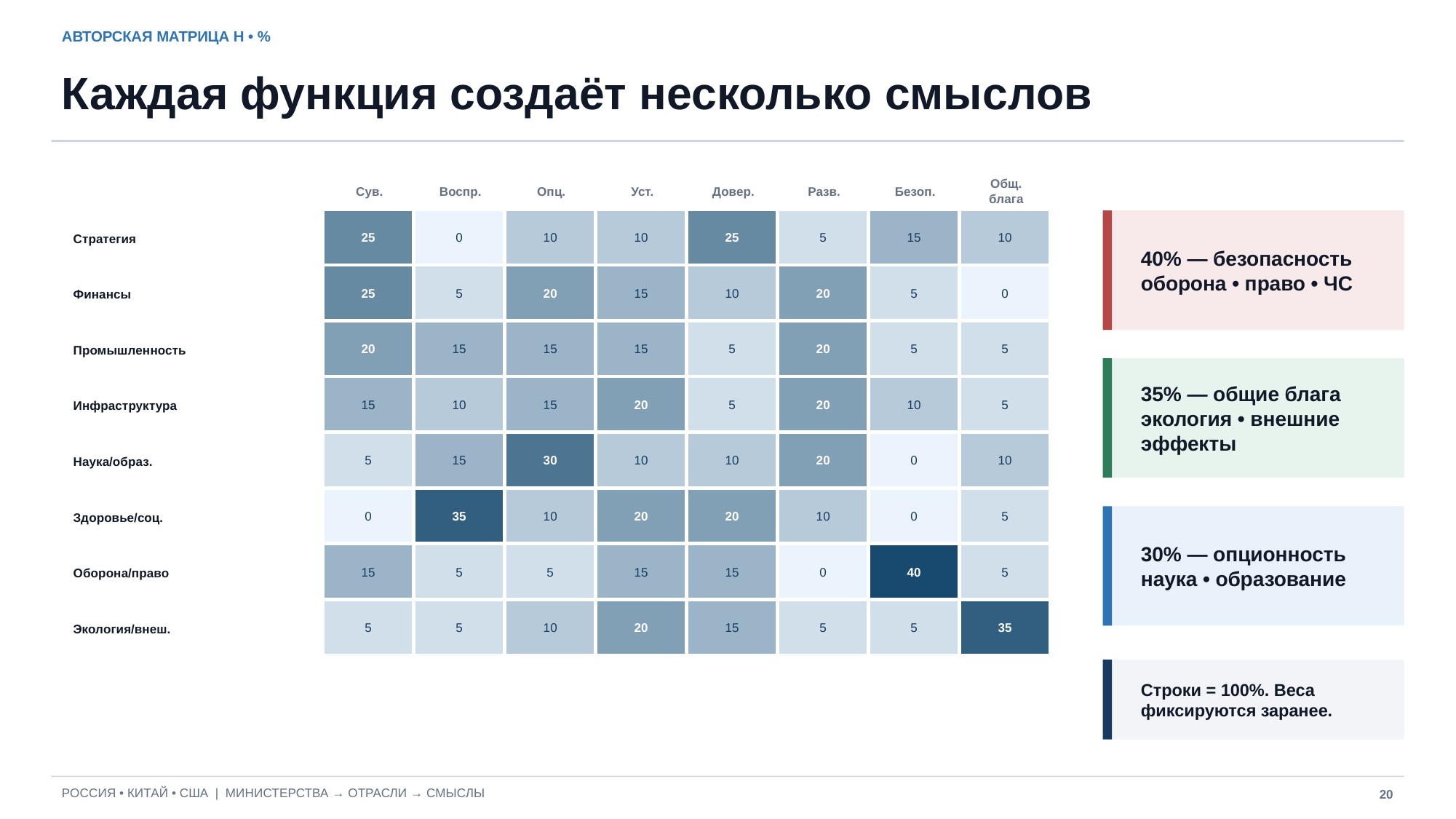

АВТОРСКАЯ МАТРИЦА H • %
Каждая функция создаёт несколько смыслов

Сув.
Воспр.
Опц.
Уст.
Довер.
Разв.
Безоп.
Общ.
блага
Стратегия

25

0

10

10

25

5

15

10

40% — безопасность
оборона • право • ЧС
Финансы

25

5

20

15

10

20

5

0
Промышленность

20

15

15

15

5

20

5

5

35% — общие блага
экология • внешние эффекты
Инфраструктура

15

10

15

20

5

20

10

5
Наука/образ.

5

15

30

10

10

20

0

10
Здоровье/соц.

0

35

10

20

20

10

0

5

30% — опционность
наука • образование
Оборона/право

15

5

5

15

15

0

40

5
Экология/внеш.

5

5

10

20

15

5

5

35

Строки = 100%. Веса фиксируются заранее.

РОССИЯ • КИТАЙ • США  |  МИНИСТЕРСТВА → ОТРАСЛИ → СМЫСЛЫ
20